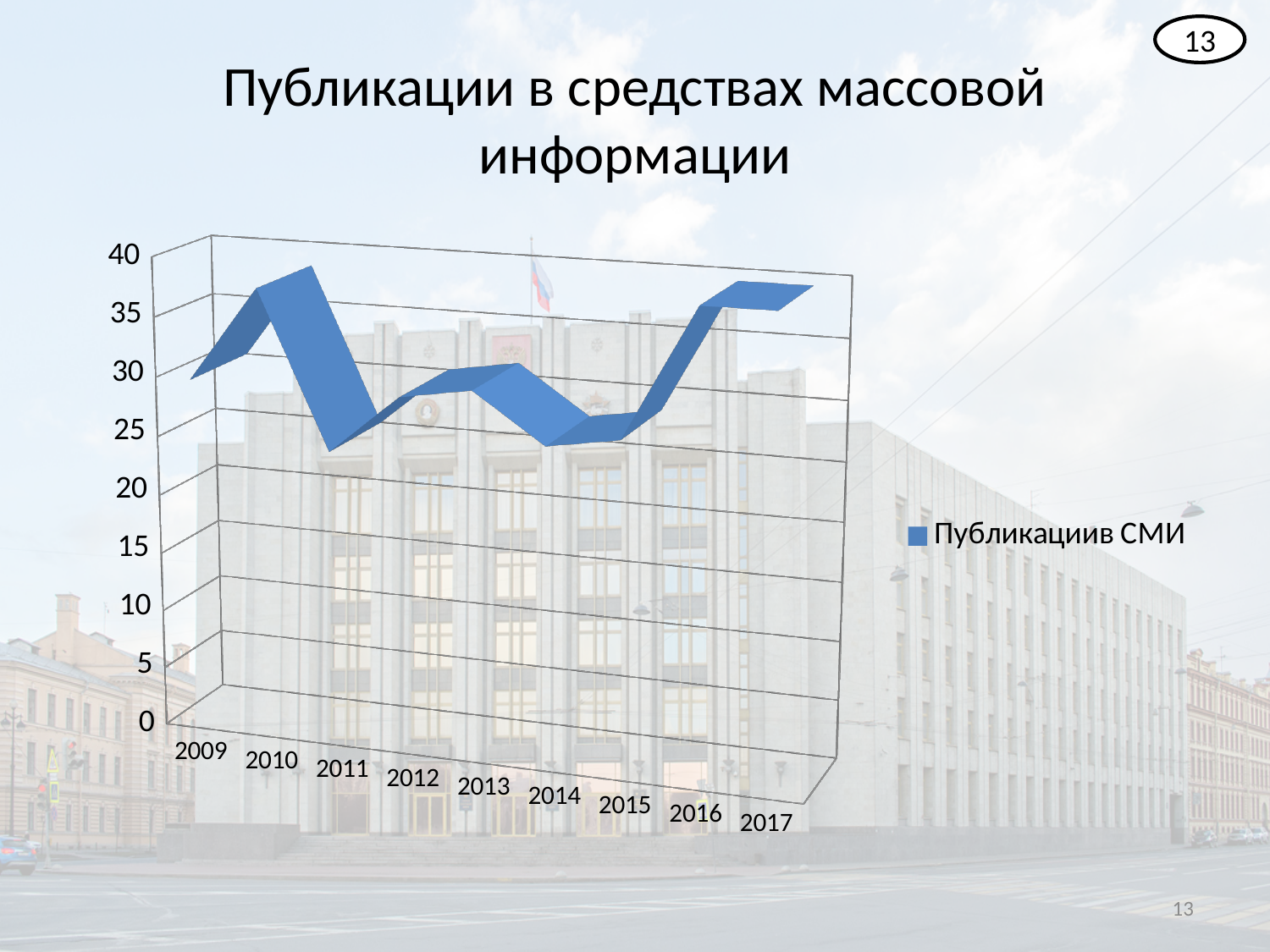

13
# Публикации в средствах массовой информации

[unsupported chart]

13